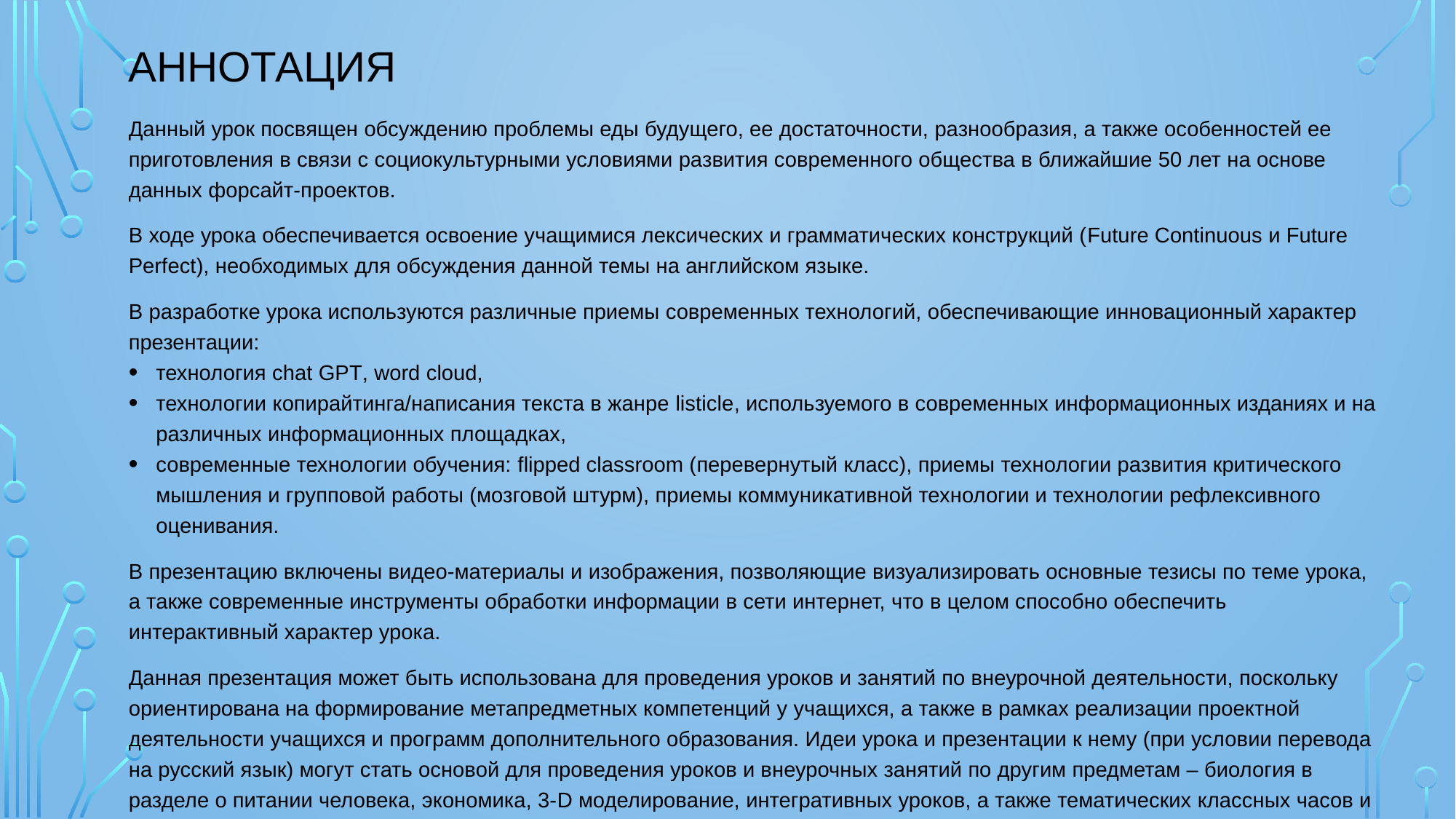

# Аннотация
Данный урок посвящен обсуждению проблемы еды будущего, ее достаточности, разнообразия, а также особенностей ее приготовления в связи с социокультурными условиями развития современного общества в ближайшие 50 лет на основе данных форсайт-проектов.
В ходе урока обеспечивается освоение учащимися лексических и грамматических конструкций (Future Continuous и Future Perfect), необходимых для обсуждения данной темы на английском языке.
В разработке урока используются различные приемы современных технологий, обеспечивающие инновационный характер презентации:
технология chat GPT, word cloud,
технологии копирайтинга/написания текста в жанре listicle, используемого в современных информационных изданиях и на различных информационных площадках,
современные технологии обучения: flipped classroom (перевернутый класс), приемы технологии развития критического мышления и групповой работы (мозговой штурм), приемы коммуникативной технологии и технологии рефлексивного оценивания.
В презентацию включены видео-материалы и изображения, позволяющие визуализировать основные тезисы по теме урока, а также современные инструменты обработки информации в сети интернет, что в целом способно обеспечить интерактивный характер урока.
Данная презентация может быть использована для проведения уроков и занятий по внеурочной деятельности, поскольку ориентирована на формирование метапредметных компетенций у учащихся, а также в рамках реализации проектной деятельности учащихся и программ дополнительного образования. Идеи урока и презентации к нему (при условии перевода на русский язык) могут стать основой для проведения уроков и внеурочных занятий по другим предметам – биология в разделе о питании человека, экономика, 3-D моделирование, интегративных уроков, а также тематических классных часов и т.п.